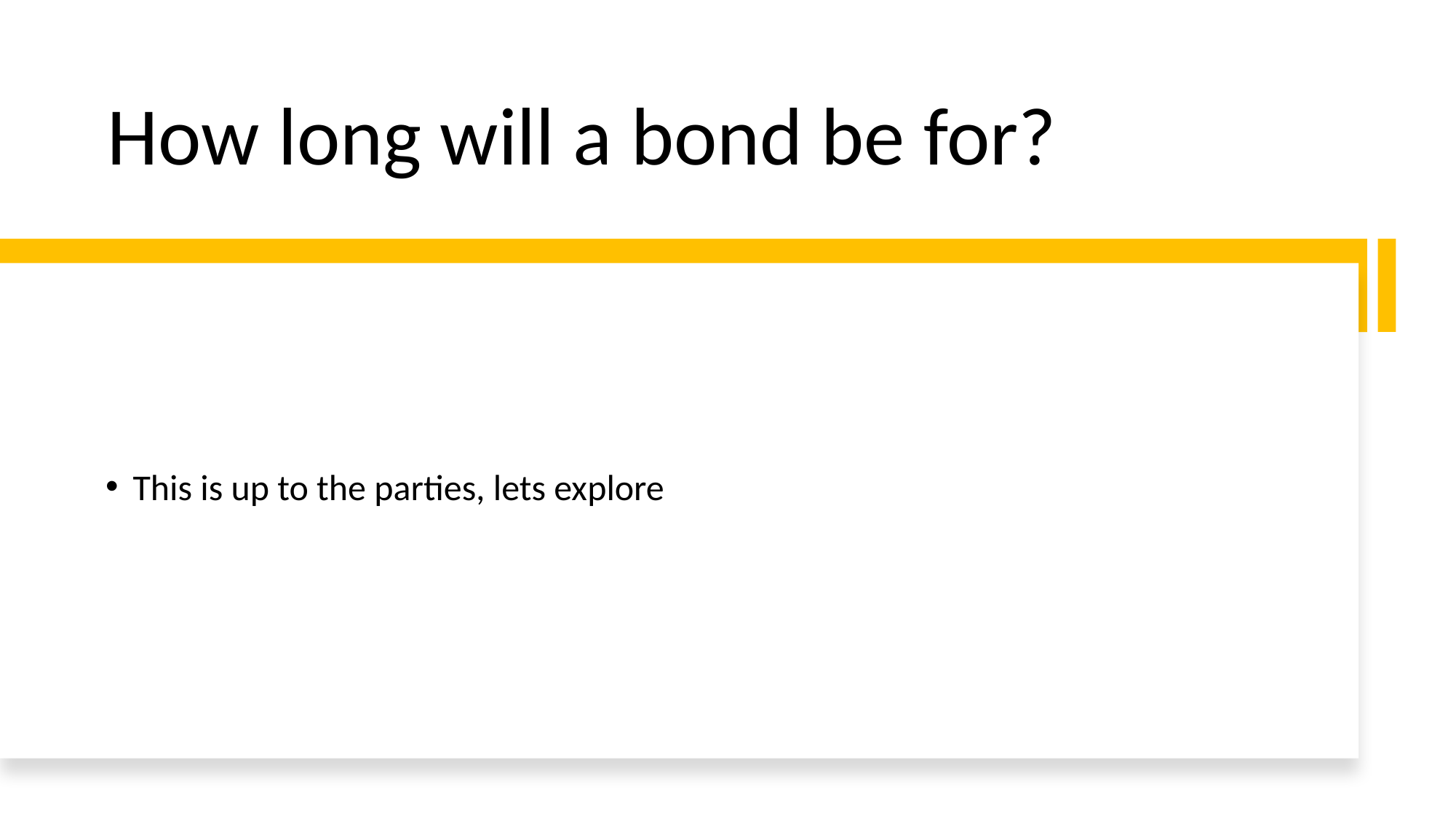

# How long will a bond be for?

This is up to the parties, lets explore